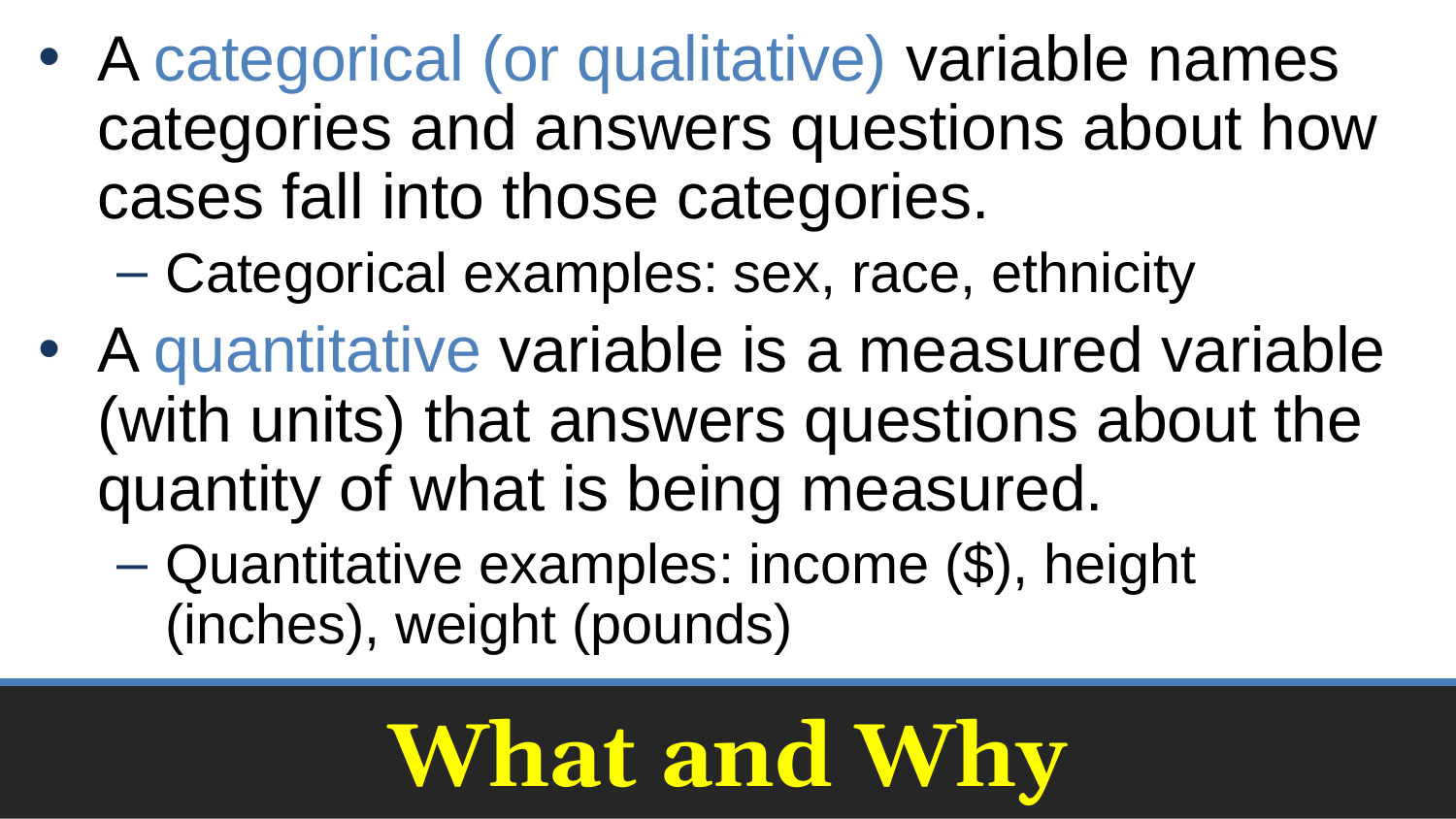

A categorical (or qualitative) variable names categories and answers questions about how cases fall into those categories.
Categorical examples: sex, race, ethnicity
A quantitative variable is a measured variable (with units) that answers questions about the quantity of what is being measured.
Quantitative examples: income ($), height (inches), weight (pounds)
# What and Why